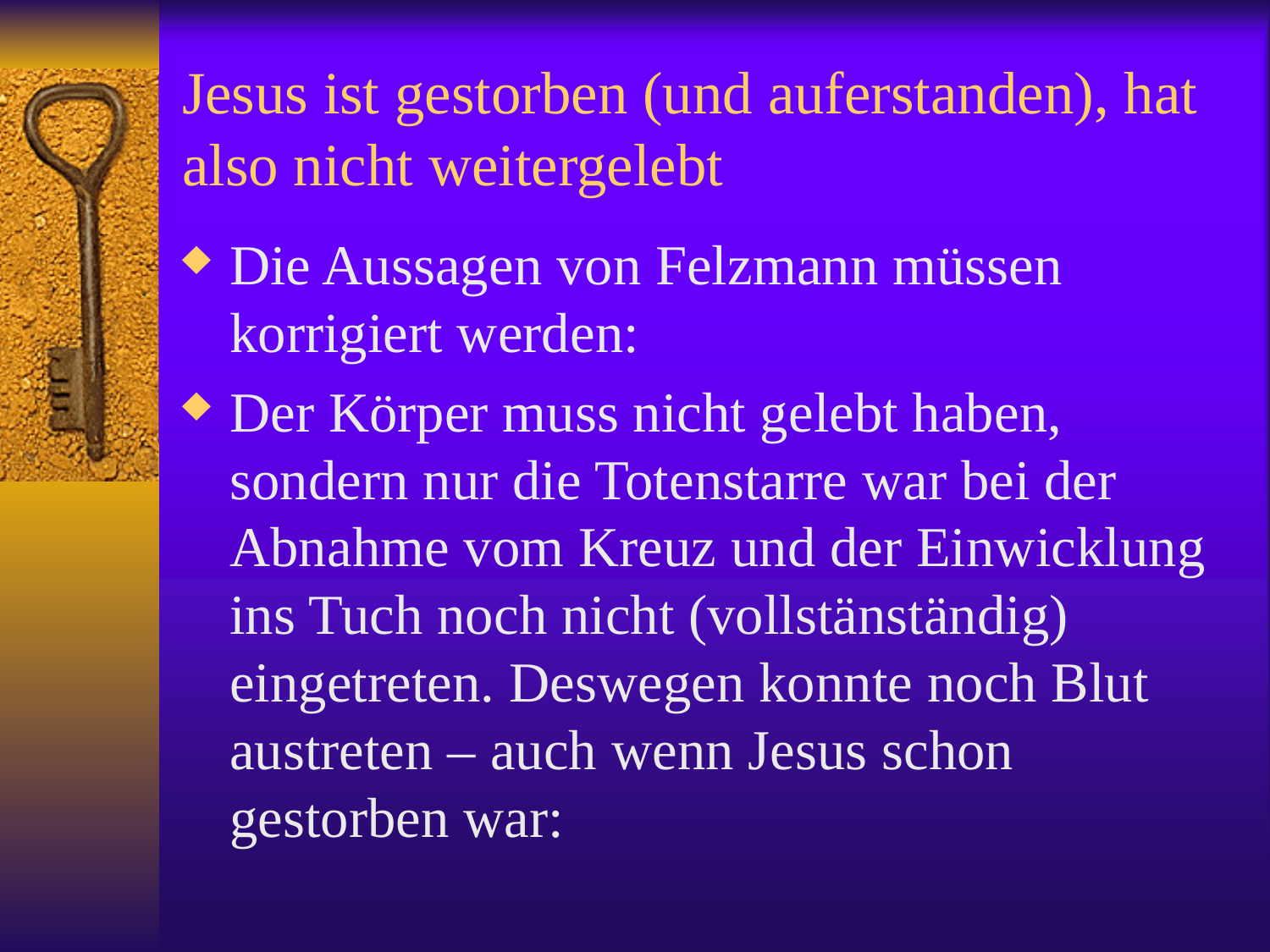

# Jesus ist gestorben (und auferstanden), hat also nicht weitergelebt
Die Aussagen von Felzmann müssen korrigiert werden:
Der Körper muss nicht gelebt haben, sondern nur die Totenstarre war bei der Abnahme vom Kreuz und der Einwicklung ins Tuch noch nicht (vollstänständig) eingetreten. Deswegen konnte noch Blut austreten – auch wenn Jesus schon gestorben war: